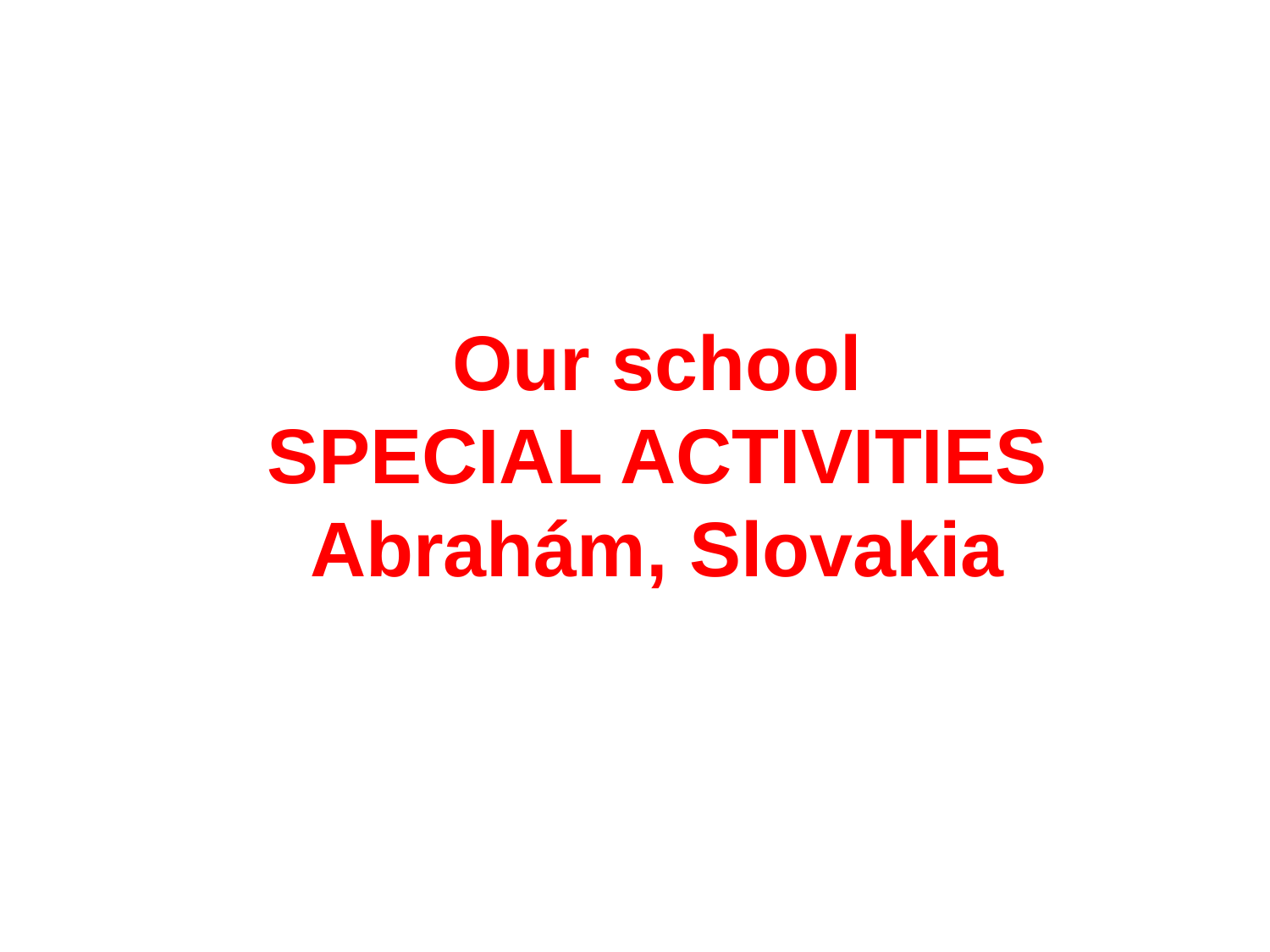

# Our school SPECIAL ACTIVITIES Abrahám, Slovakia